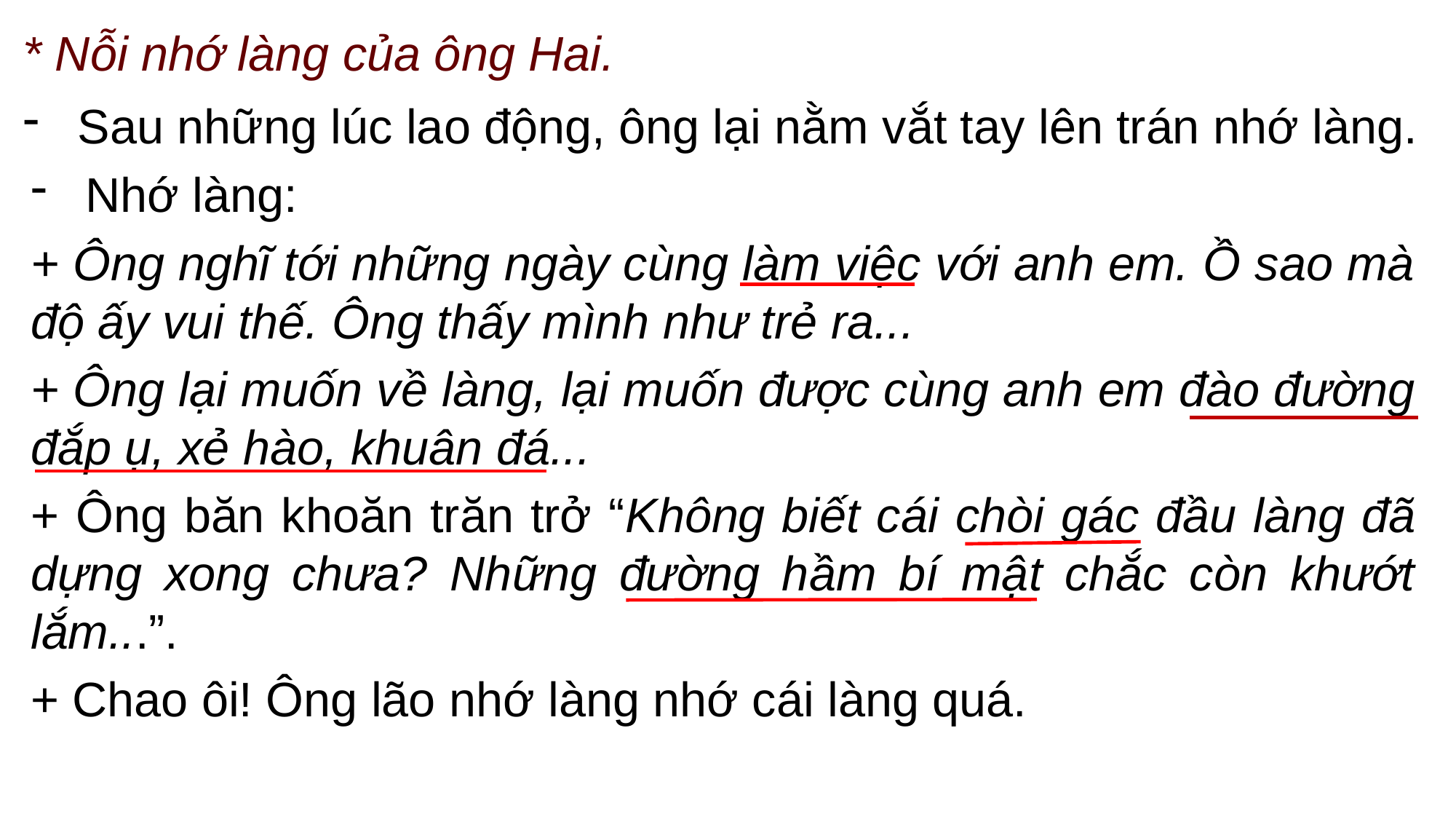

* Nỗi nhớ làng của ông Hai.
Sau những lúc lao động, ông lại nằm vắt tay lên trán nhớ làng.
Nhớ làng:
+ Ông nghĩ tới những ngày cùng làm việc với anh em. Ồ sao mà độ ấy vui thế. Ông thấy mình như trẻ ra...
+ Ông lại muốn về làng, lại muốn được cùng anh em đào đường đắp ụ, xẻ hào, khuân đá...
+ Ông băn khoăn trăn trở “Không biết cái chòi gác đầu làng đã dựng xong chưa? Những đường hầm bí mật chắc còn khướt lắm...”.
+ Chao ôi! Ông lão nhớ làng nhớ cái làng quá.